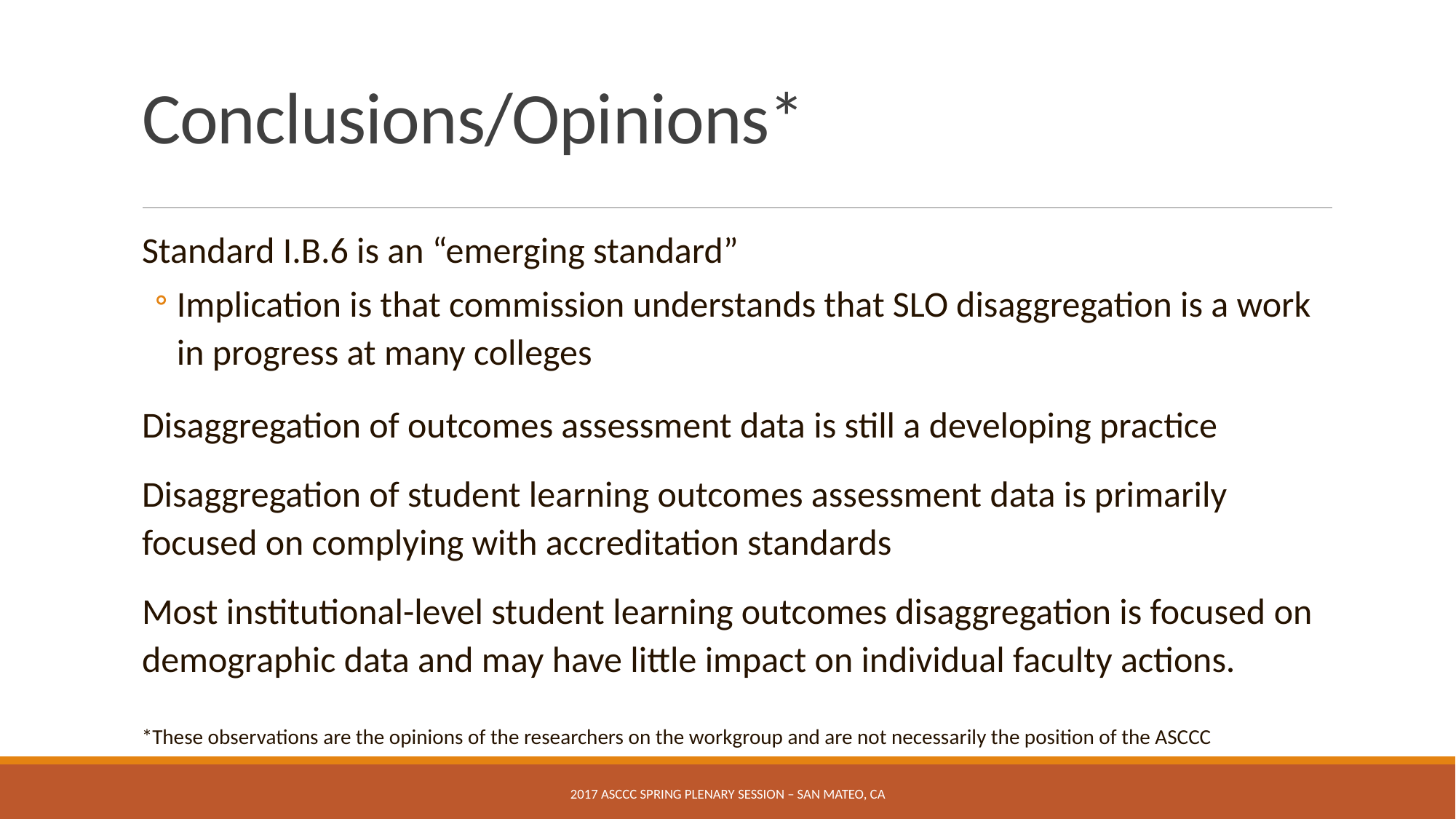

# Conclusions/Opinions*
Standard I.B.6 is an “emerging standard”
Implication is that commission understands that SLO disaggregation is a work in progress at many colleges
Disaggregation of outcomes assessment data is still a developing practice
Disaggregation of student learning outcomes assessment data is primarily focused on complying with accreditation standards
Most institutional-level student learning outcomes disaggregation is focused on demographic data and may have little impact on individual faculty actions.
*These observations are the opinions of the researchers on the workgroup and are not necessarily the position of the ASCCC
2017 ASCCC Spring Plenary Session – San mateo, CA